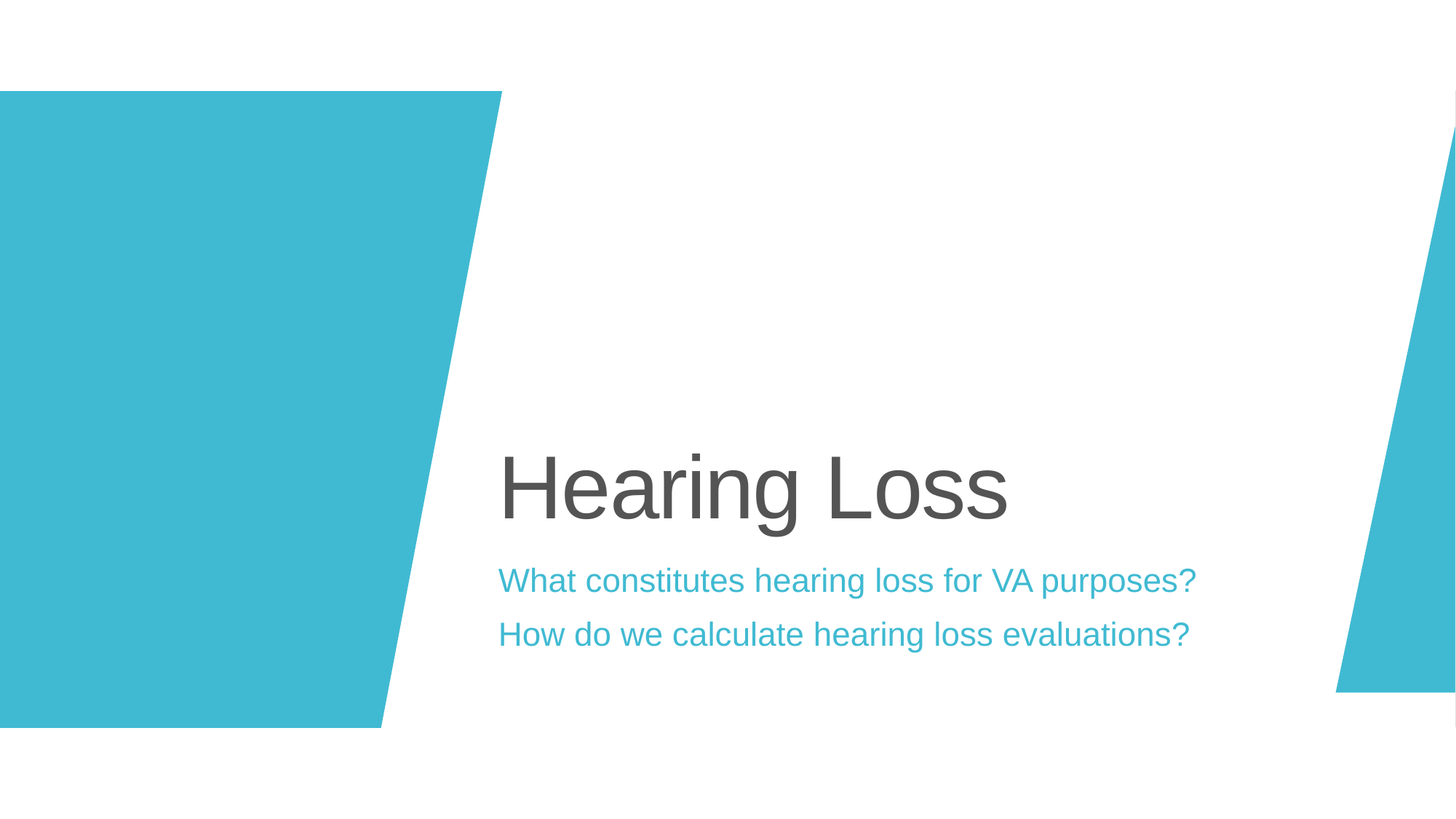

# Hearing Loss
What constitutes hearing loss for VA purposes?
How do we calculate hearing loss evaluations?